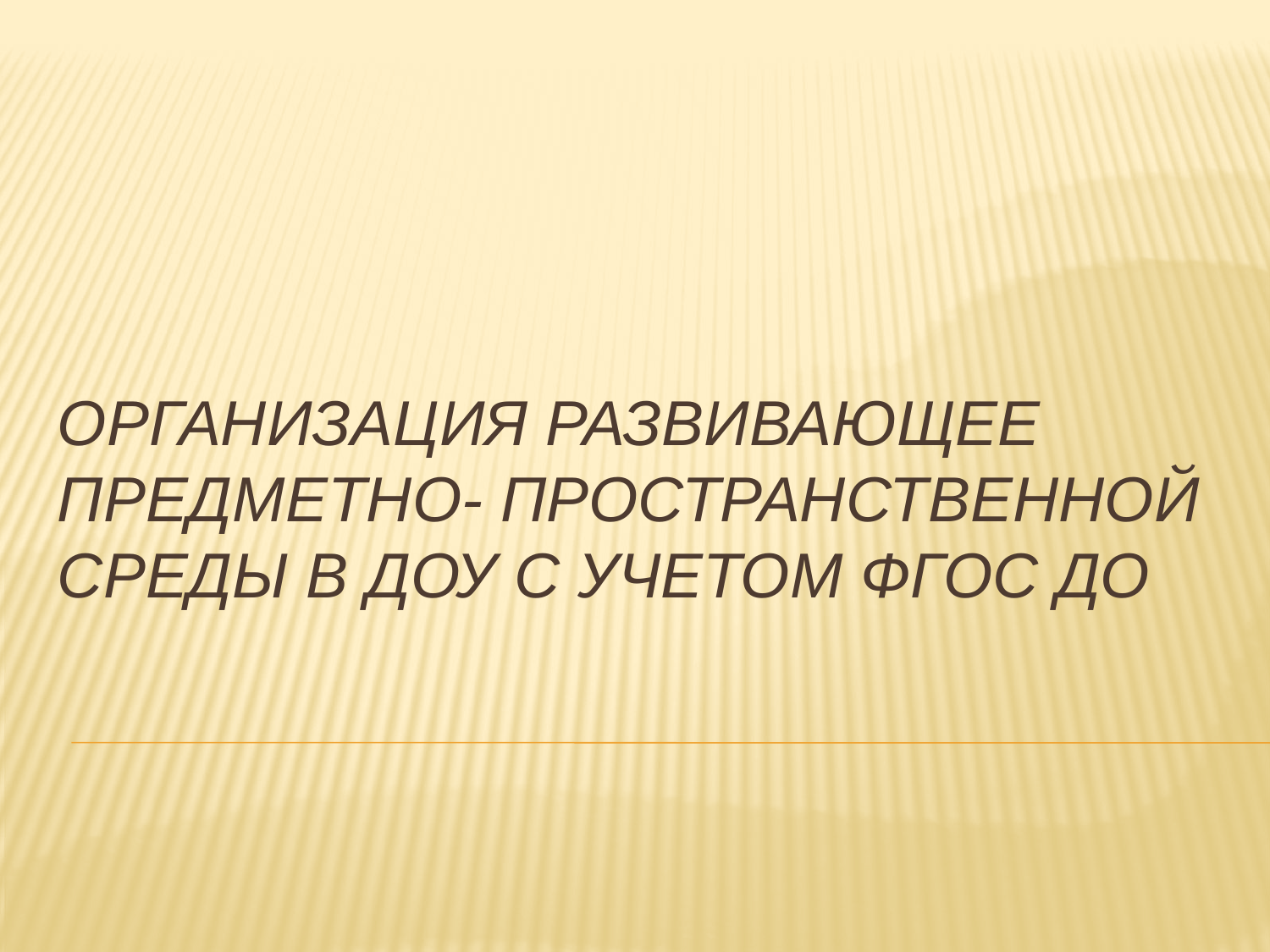

# Организация развивающее предметно- пространственной среды в ДОУ с учетом ФГОС ДО